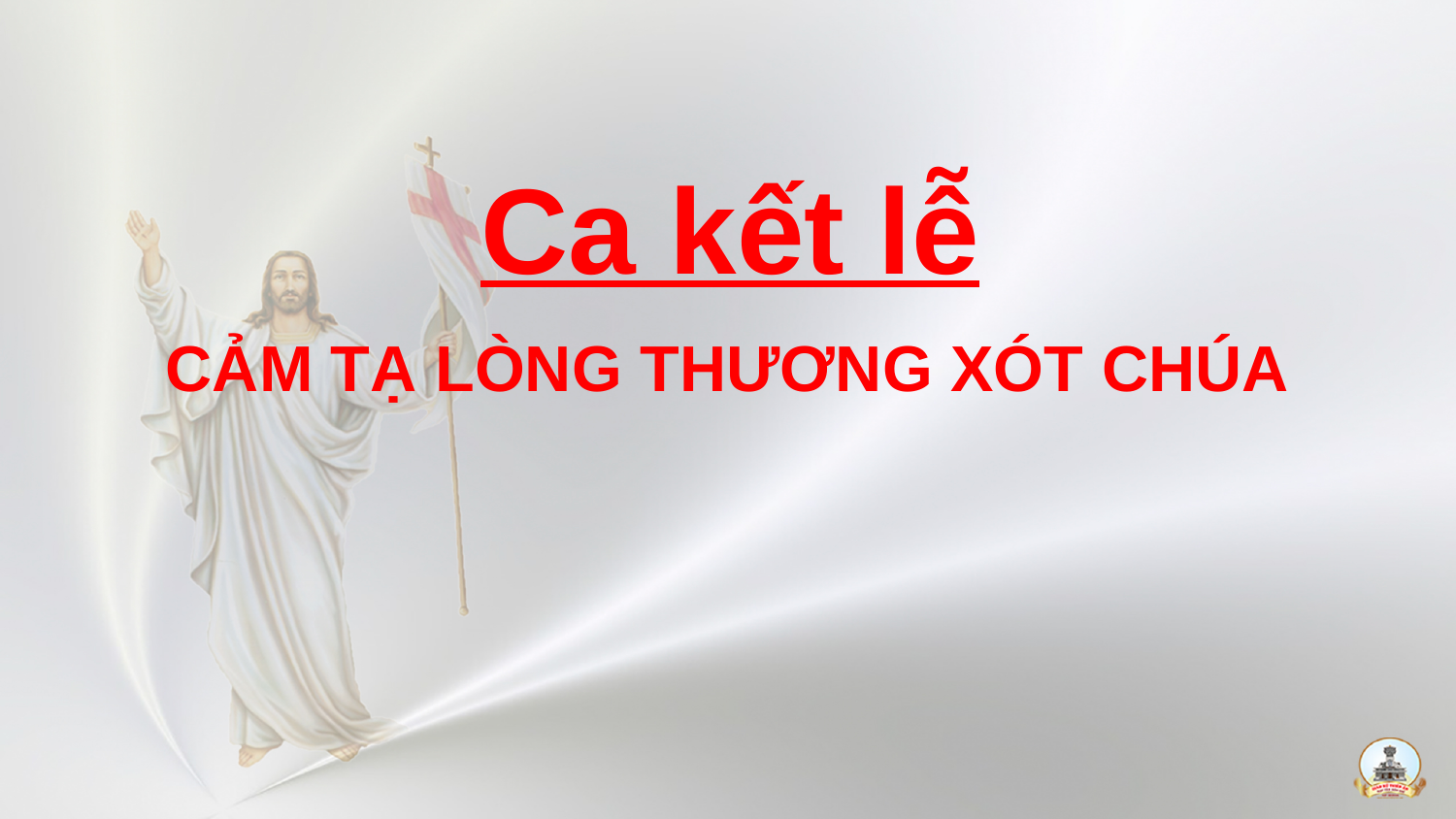

Ca kết lễ
CẢM TẠ LÒNG THƯƠNG XÓT CHÚA